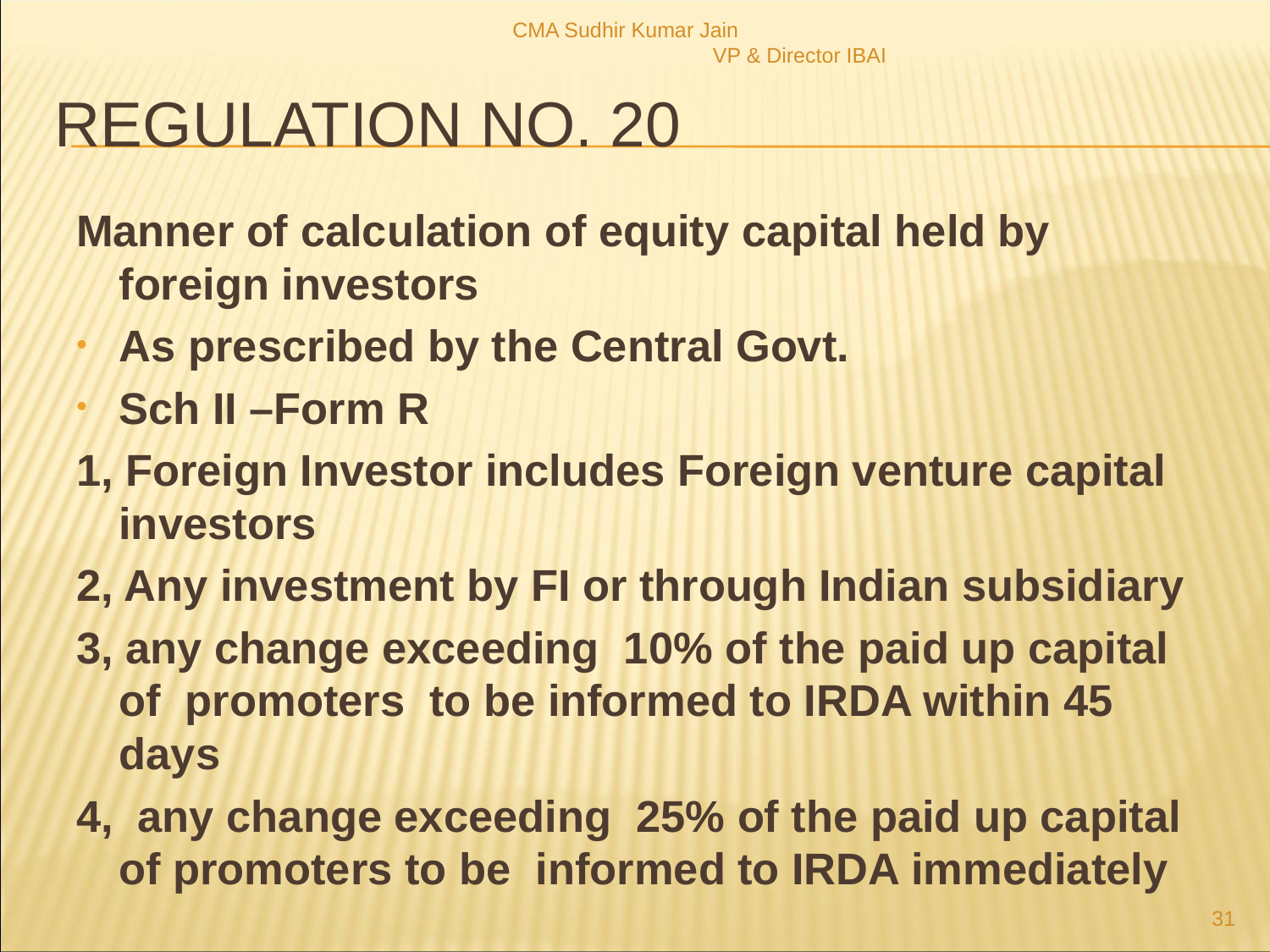

CMA Sudhir Kumar Jain                          VP & Director IBAI
# Regulation no. 20
Manner of calculation of equity capital held by foreign investors
As prescribed by the Central Govt.
Sch II –Form R
1, Foreign Investor includes Foreign venture capital investors
2, Any investment by FI or through Indian subsidiary
3, any change exceeding  10% of the paid up capital of  promoters  to be informed to IRDA within 45 days
4,  any change exceeding  25% of the paid up capital of promoters to be  informed to IRDA immediately

31